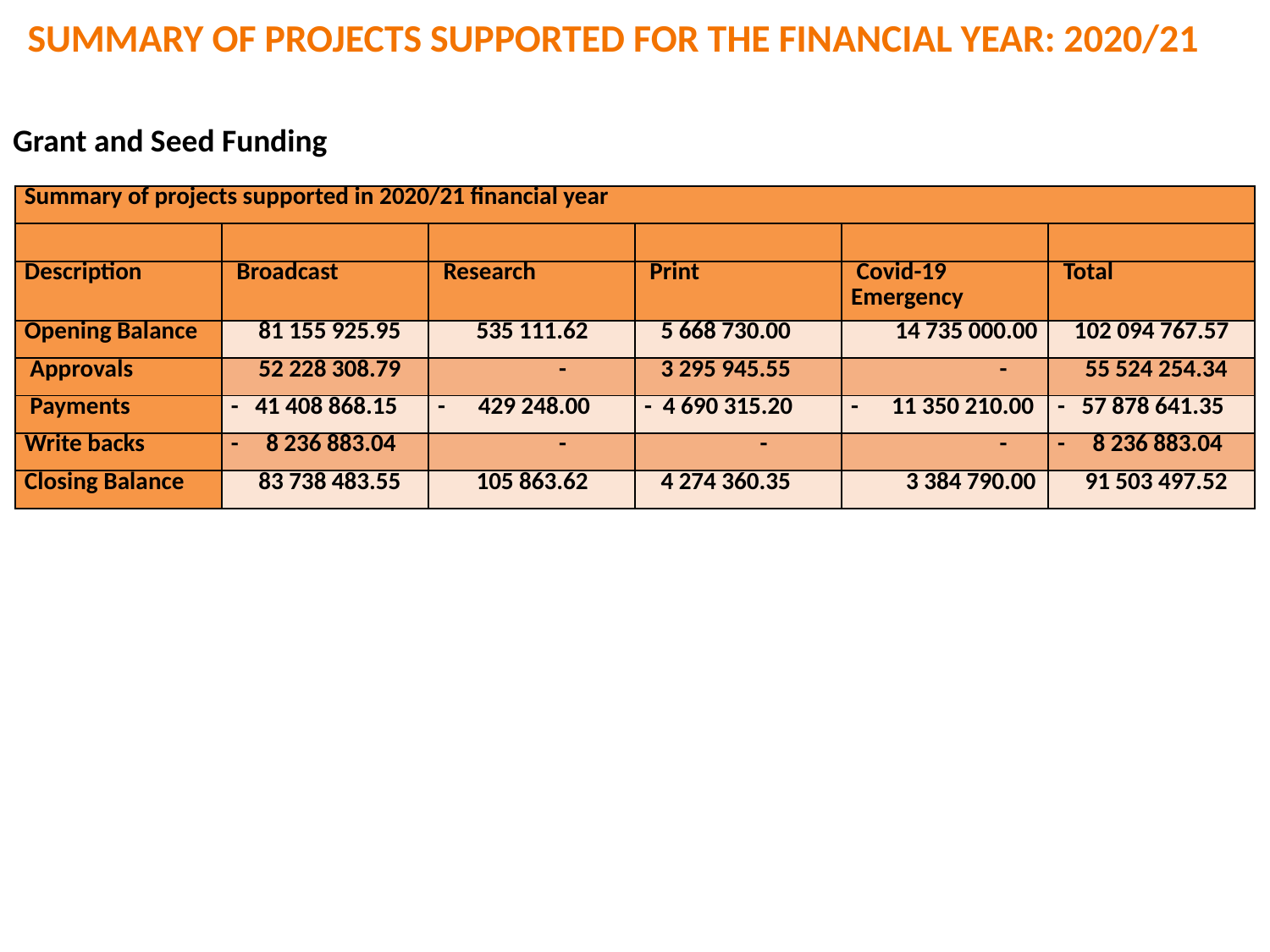

SUMMARY OF PROJECTS SUPPORTED FOR THE FINANCIAL YEAR: 2020/21
Grant and Seed Funding
| Summary of projects supported in 2020/21 financial year |  |  |  |  |  |
| --- | --- | --- | --- | --- | --- |
|  |  |  |  |  |  |
| Description | Broadcast | Research | Print | Covid-19 Emergency | Total |
| Opening Balance | 81 155 925.95 | 535 111.62 | 5 668 730.00 | 14 735 000.00 | 102 094 767.57 |
| Approvals | 52 228 308.79 | - | 3 295 945.55 | - | 55 524 254.34 |
| Payments | - 41 408 868.15 | - 429 248.00 | - 4 690 315.20 | - 11 350 210.00 | - 57 878 641.35 |
| Write backs | - 8 236 883.04 | - | - | - | - 8 236 883.04 |
| Closing Balance | 83 738 483.55 | 105 863.62 | 4 274 360.35 | 3 384 790.00 | 91 503 497.52 |